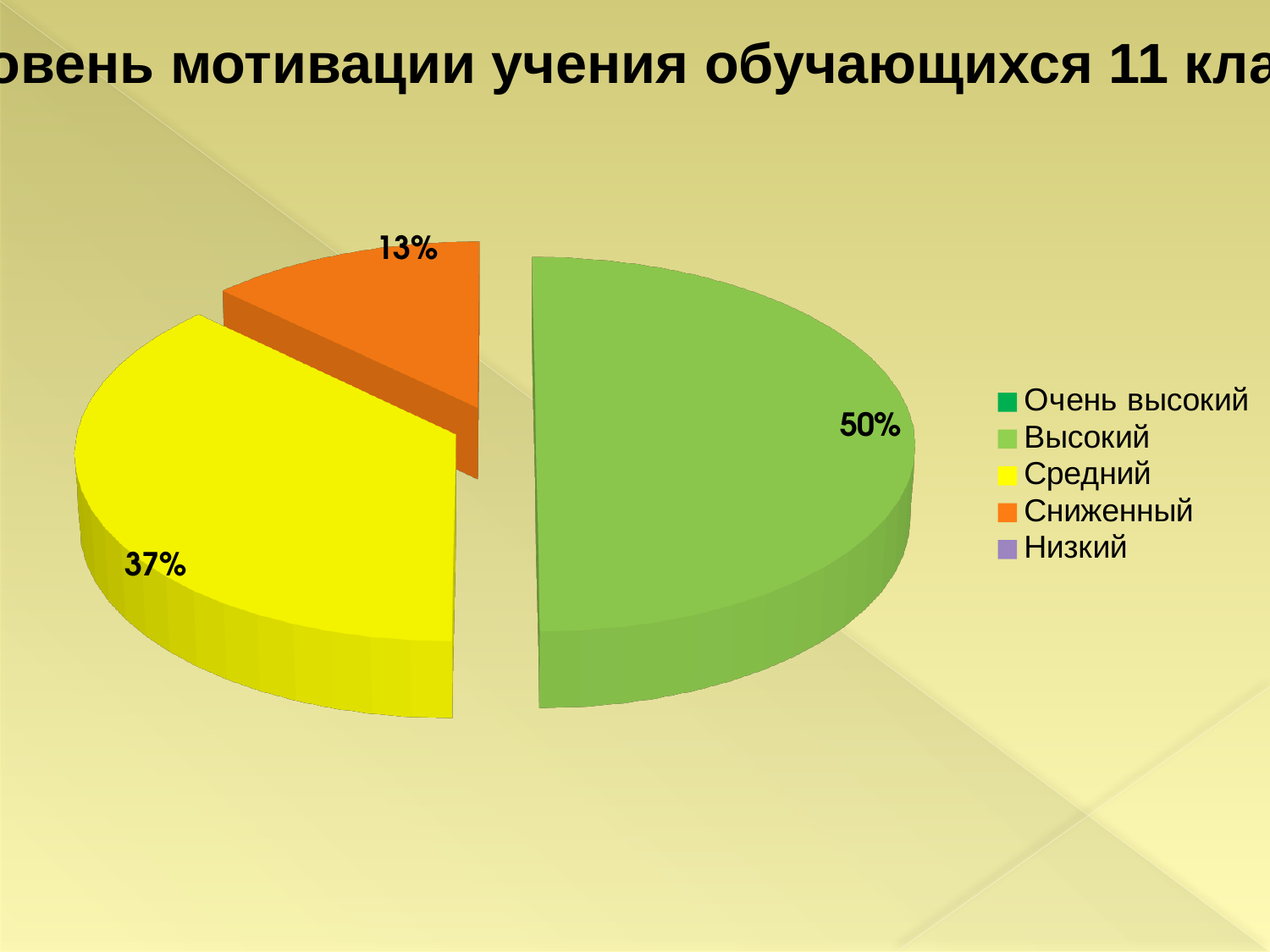

[unsupported chart]

Уровень мотивации учения обучающихся 11 класса